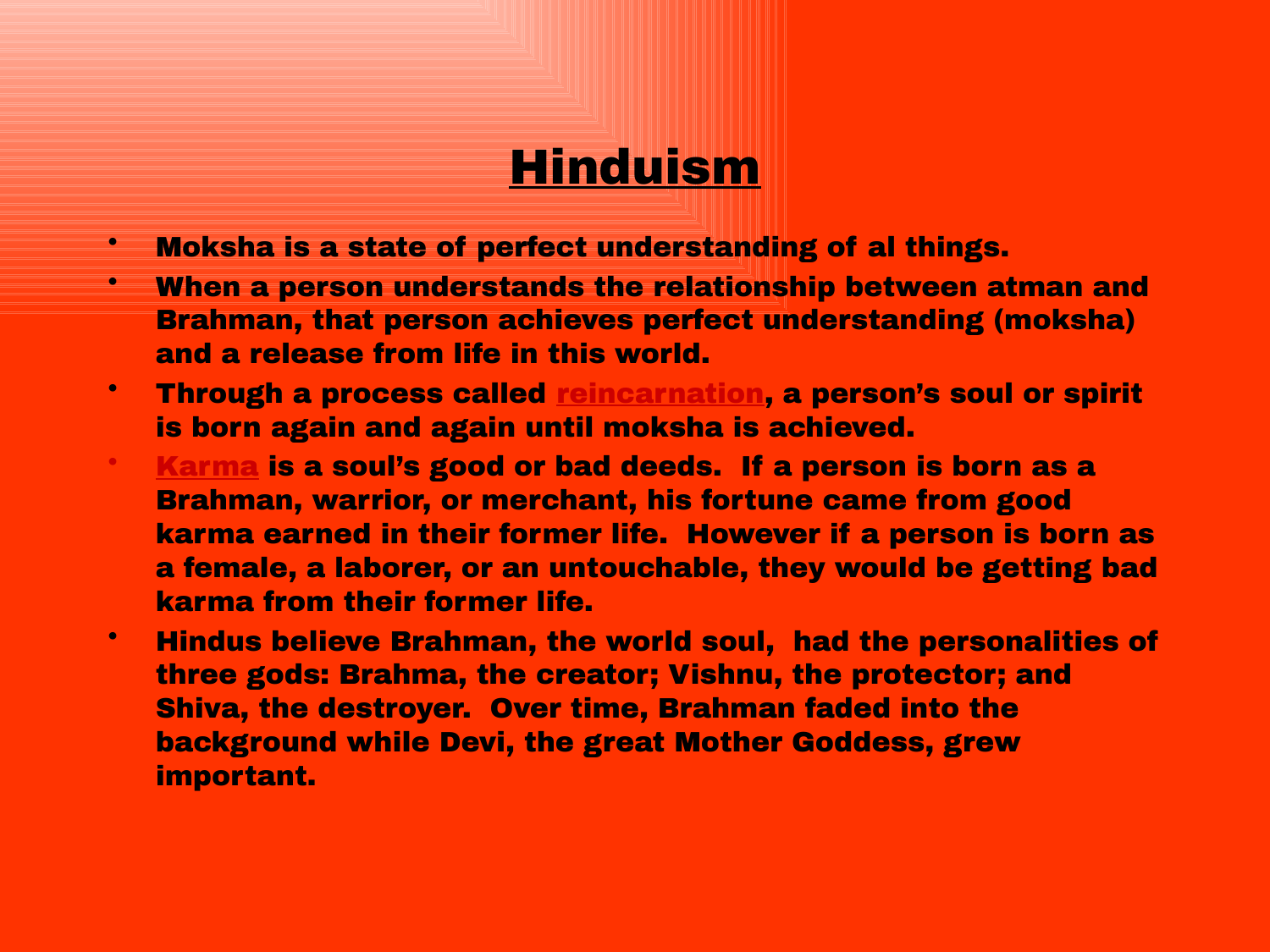

# Hinduism
Moksha is a state of perfect understanding of al things.
When a person understands the relationship between atman and Brahman, that person achieves perfect understanding (moksha) and a release from life in this world.
Through a process called reincarnation, a person’s soul or spirit is born again and again until moksha is achieved.
Karma is a soul’s good or bad deeds.  If a person is born as a Brahman, warrior, or merchant, his fortune came from good karma earned in their former life.  However if a person is born as a female, a laborer, or an untouchable, they would be getting bad karma from their former life.
Hindus believe Brahman, the world soul,  had the personalities of three gods: Brahma, the creator; Vishnu, the protector; and Shiva, the destroyer.  Over time, Brahman faded into the background while Devi, the great Mother Goddess, grew important.